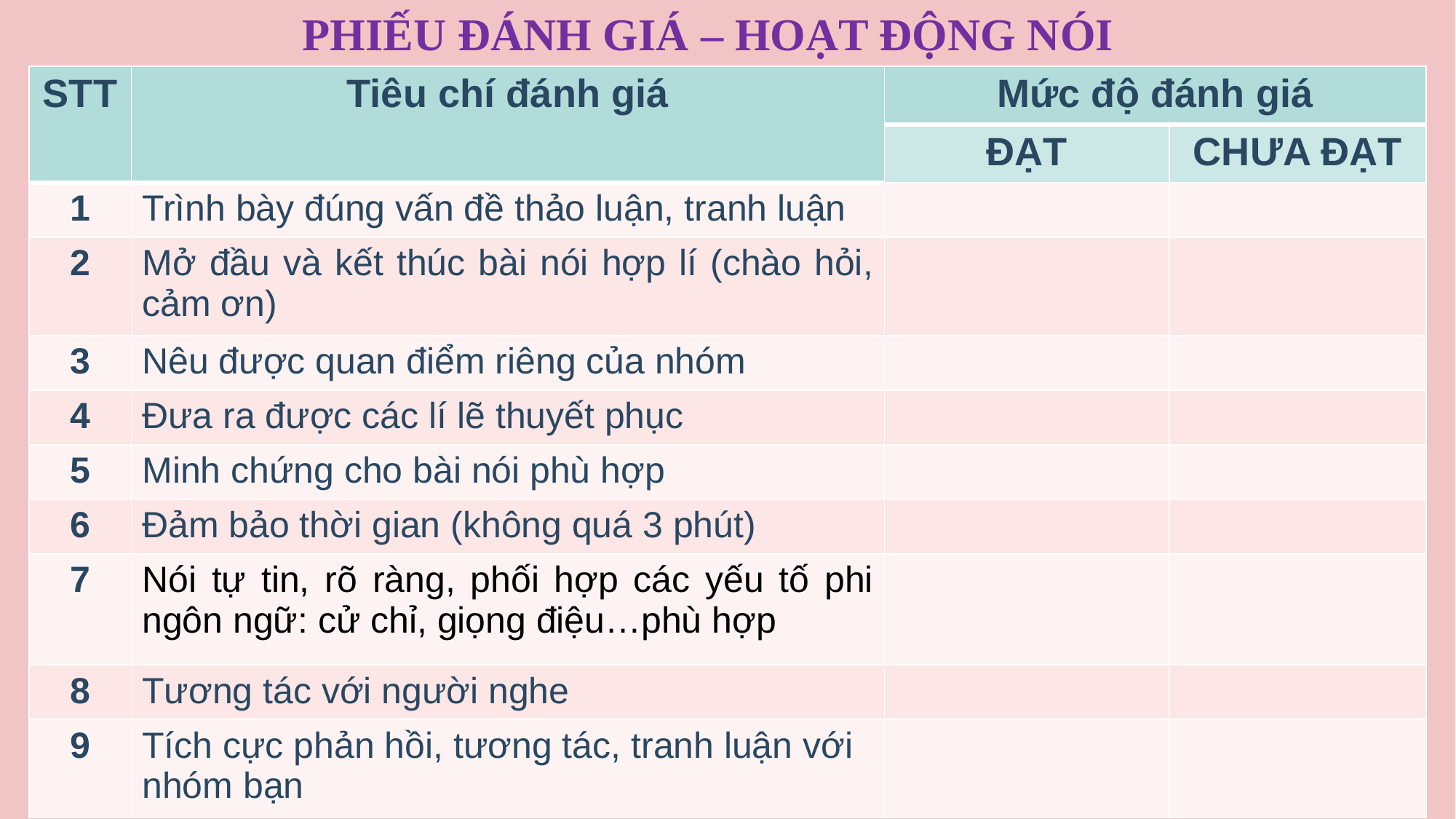

PHIẾU ĐÁNH GIÁ – HOẠT ĐỘNG NÓI
| STT | Tiêu chí đánh giá | Mức độ đánh giá |  |
| --- | --- | --- | --- |
|  |  | ĐẠT | CHƯA ĐẠT |
| 1 | Trình bày đúng vấn đề thảo luận, tranh luận |  |  |
| 2 | Mở đầu và kết thúc bài nói hợp lí (chào hỏi, cảm ơn) |  |  |
| 3 | Nêu được quan điểm riêng của nhóm |  |  |
| 4 | Đưa ra được các lí lẽ thuyết phục |  |  |
| 5 | Minh chứng cho bài nói phù hợp |  |  |
| 6 | Đảm bảo thời gian (không quá 3 phút) |  |  |
| 7 | Nói tự tin, rõ ràng, phối hợp các yếu tố phi ngôn ngữ: cử chỉ, giọng điệu…phù hợp |  |  |
| 8 | Tương tác với người nghe |  |  |
| 9 | Tích cực phản hồi, tương tác, tranh luận với nhóm bạn |  |  |